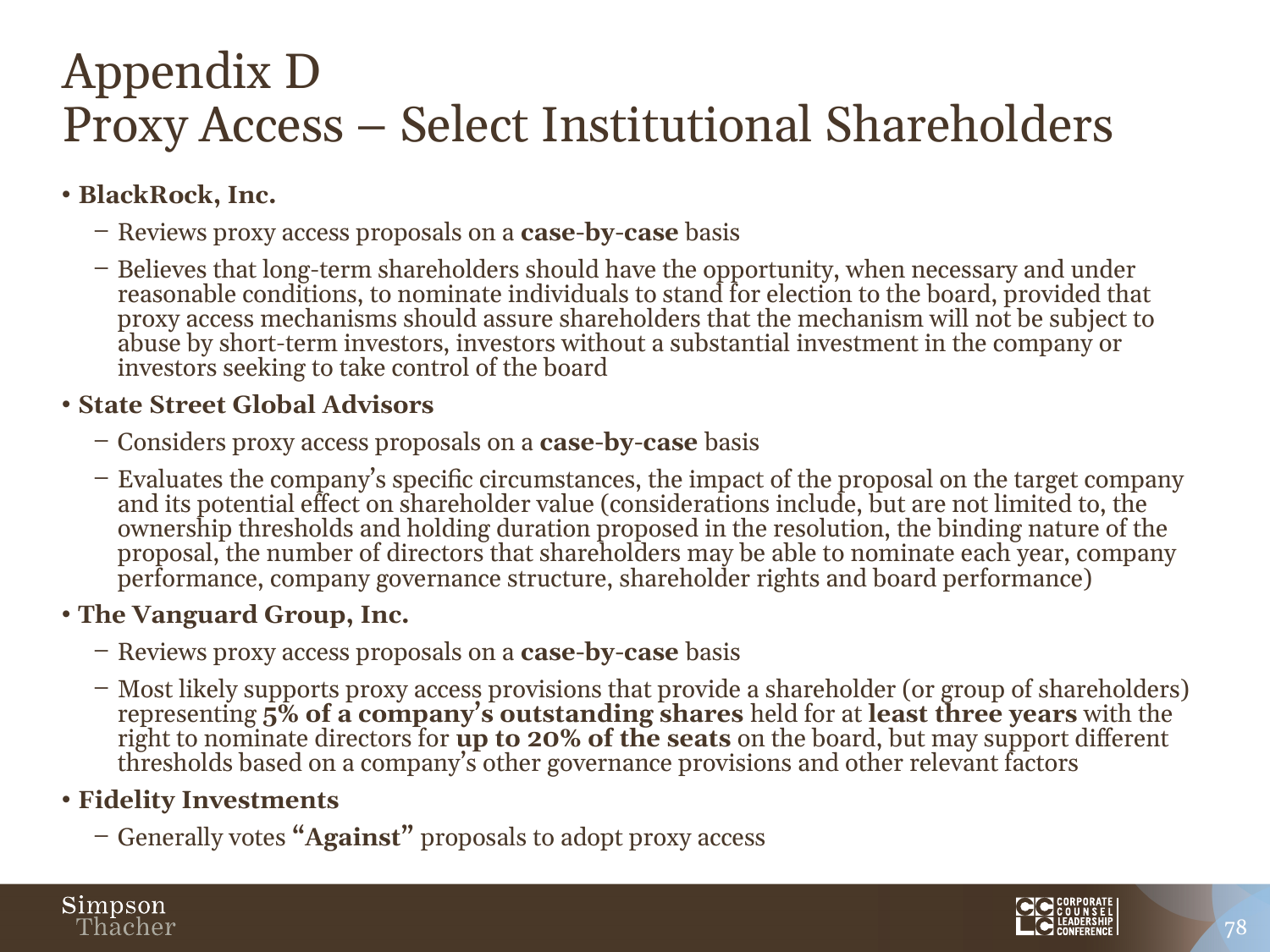

# Appendix D Proxy Access – Select Institutional Shareholders
BlackRock, Inc.
Reviews proxy access proposals on a case-by-case basis
Believes that long-term shareholders should have the opportunity, when necessary and under reasonable conditions, to nominate individuals to stand for election to the board, provided that proxy access mechanisms should assure shareholders that the mechanism will not be subject to abuse by short-term investors, investors without a substantial investment in the company or investors seeking to take control of the board
State Street Global Advisors
Considers proxy access proposals on a case-by-case basis
Evaluates the company’s specific circumstances, the impact of the proposal on the target company and its potential effect on shareholder value (considerations include, but are not limited to, the ownership thresholds and holding duration proposed in the resolution, the binding nature of the proposal, the number of directors that shareholders may be able to nominate each year, company performance, company governance structure, shareholder rights and board performance)
The Vanguard Group, Inc.
Reviews proxy access proposals on a case-by-case basis
Most likely supports proxy access provisions that provide a shareholder (or group of shareholders) representing 5% of a company’s outstanding shares held for at least three years with the right to nominate directors for up to 20% of the seats on the board, but may support different thresholds based on a company’s other governance provisions and other relevant factors
Fidelity Investments
Generally votes “Against” proposals to adopt proxy access
78